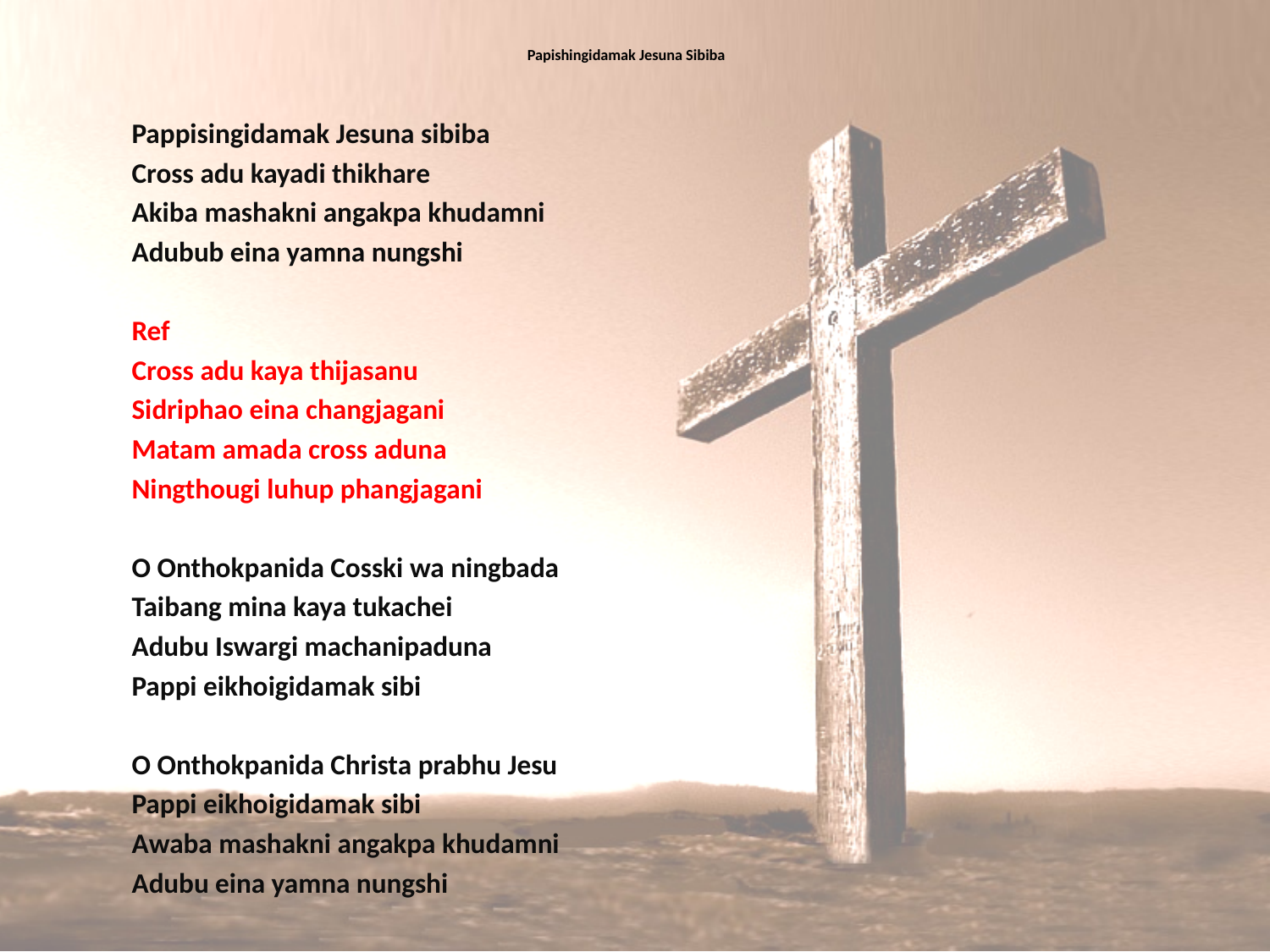

# Papishingidamak Jesuna Sibiba
Pappisingidamak Jesuna sibiba
Cross adu kayadi thikhare
Akiba mashakni angakpa khudamni
Adubub eina yamna nungshi

Ref
Cross adu kaya thijasanu
Sidriphao eina changjagani
Matam amada cross aduna
Ningthougi luhup phangjagani

O Onthokpanida Cosski wa ningbada
Taibang mina kaya tukachei
Adubu Iswargi machanipaduna
Pappi eikhoigidamak sibi

O Onthokpanida Christa prabhu Jesu
Pappi eikhoigidamak sibi
Awaba mashakni angakpa khudamni
Adubu eina yamna nungshi